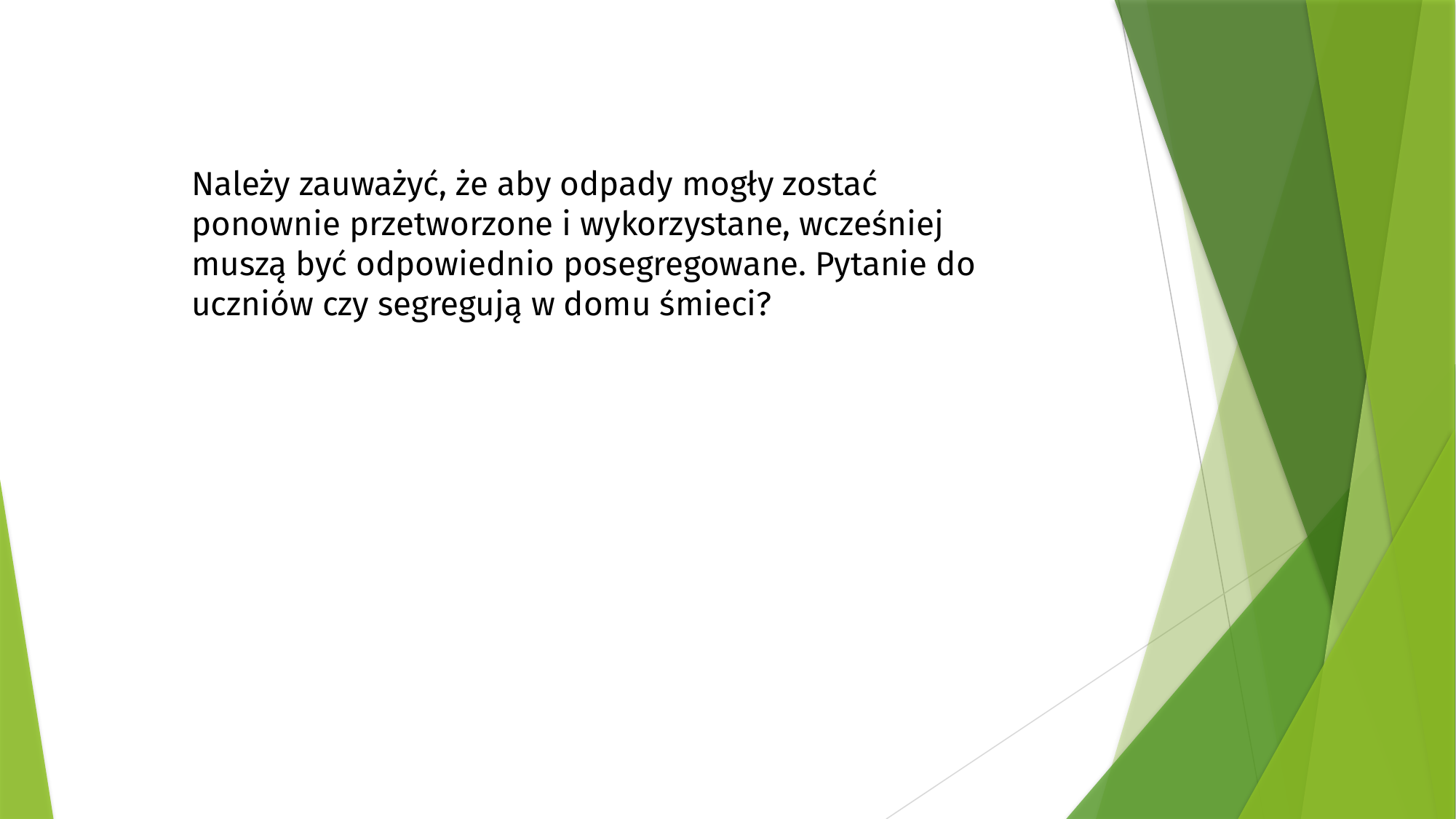

Należy zauważyć, że aby odpady mogły zostać ponownie przetworzone i wykorzystane, wcześniej muszą być odpowiednio posegregowane. Pytanie do  uczniów czy segregują w domu śmieci?